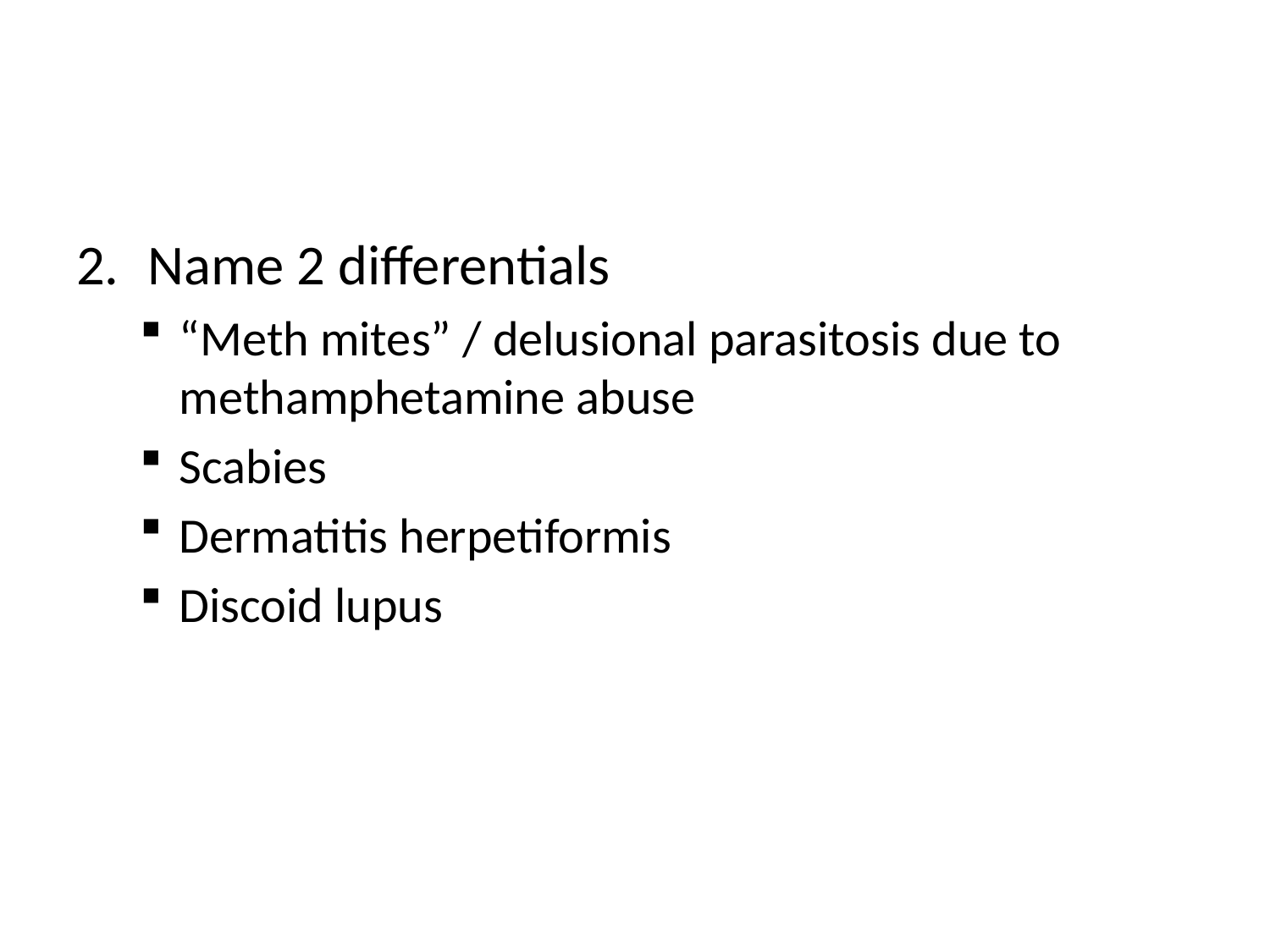

#
Name 2 differentials
“Meth mites” / delusional parasitosis due to methamphetamine abuse
Scabies
Dermatitis herpetiformis
Discoid lupus